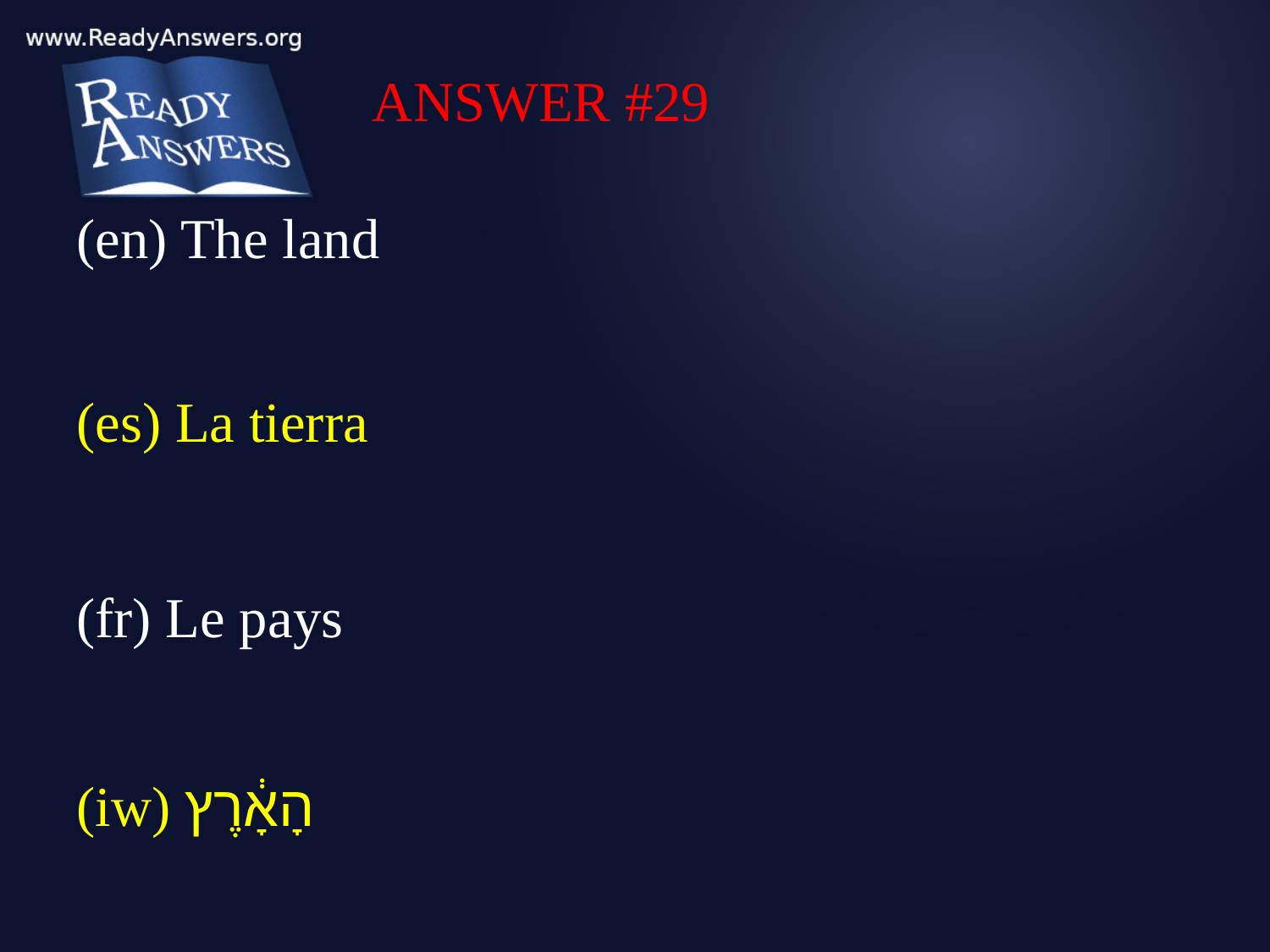

ANSWER #29
(en) The land
(es) La tierra
(fr) Le pays
(iw) הָאָ֔רֶץ